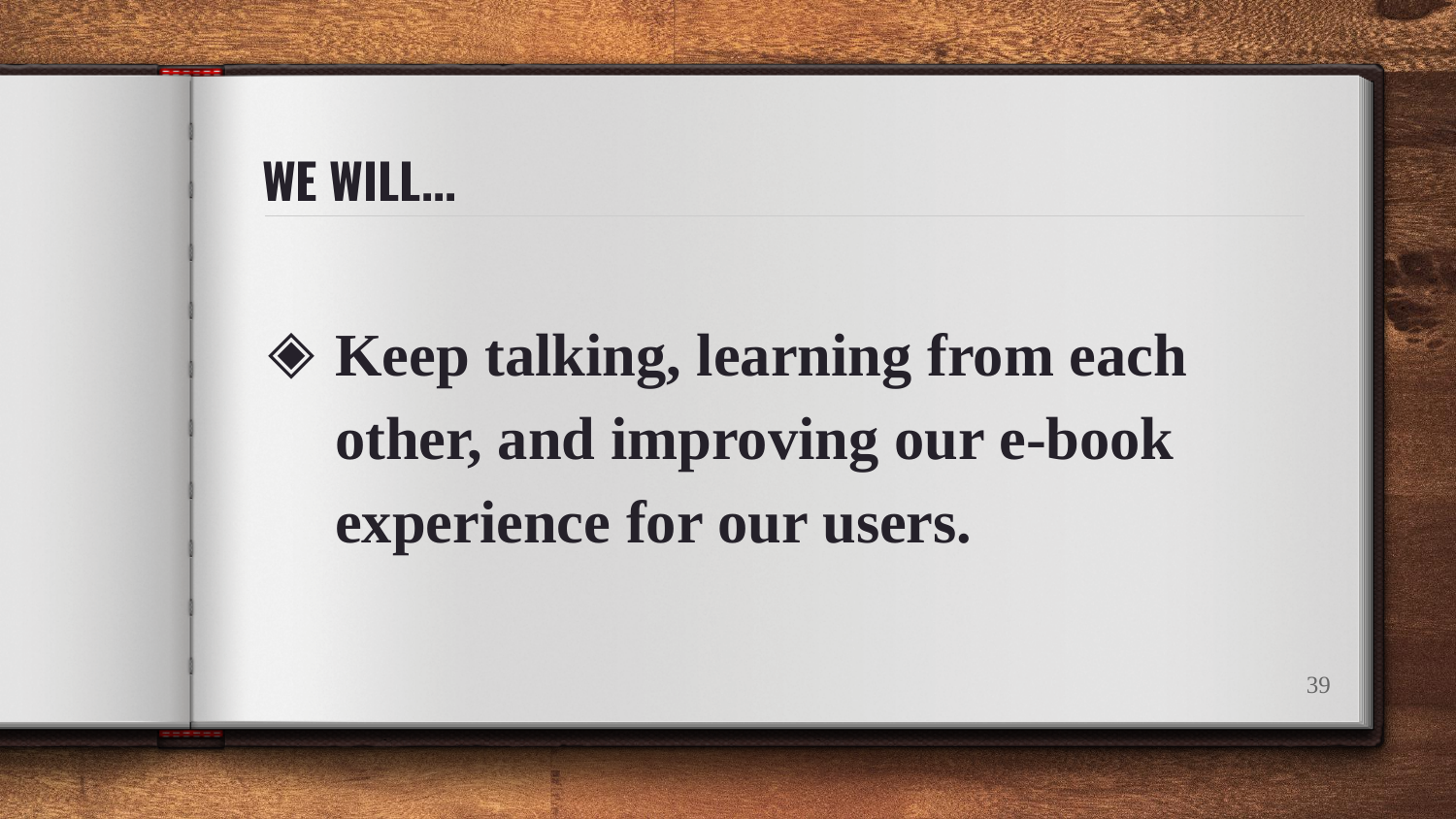

# WE WILL...

Keep talking, learning from each other, and improving our e-book experience for our users.

39